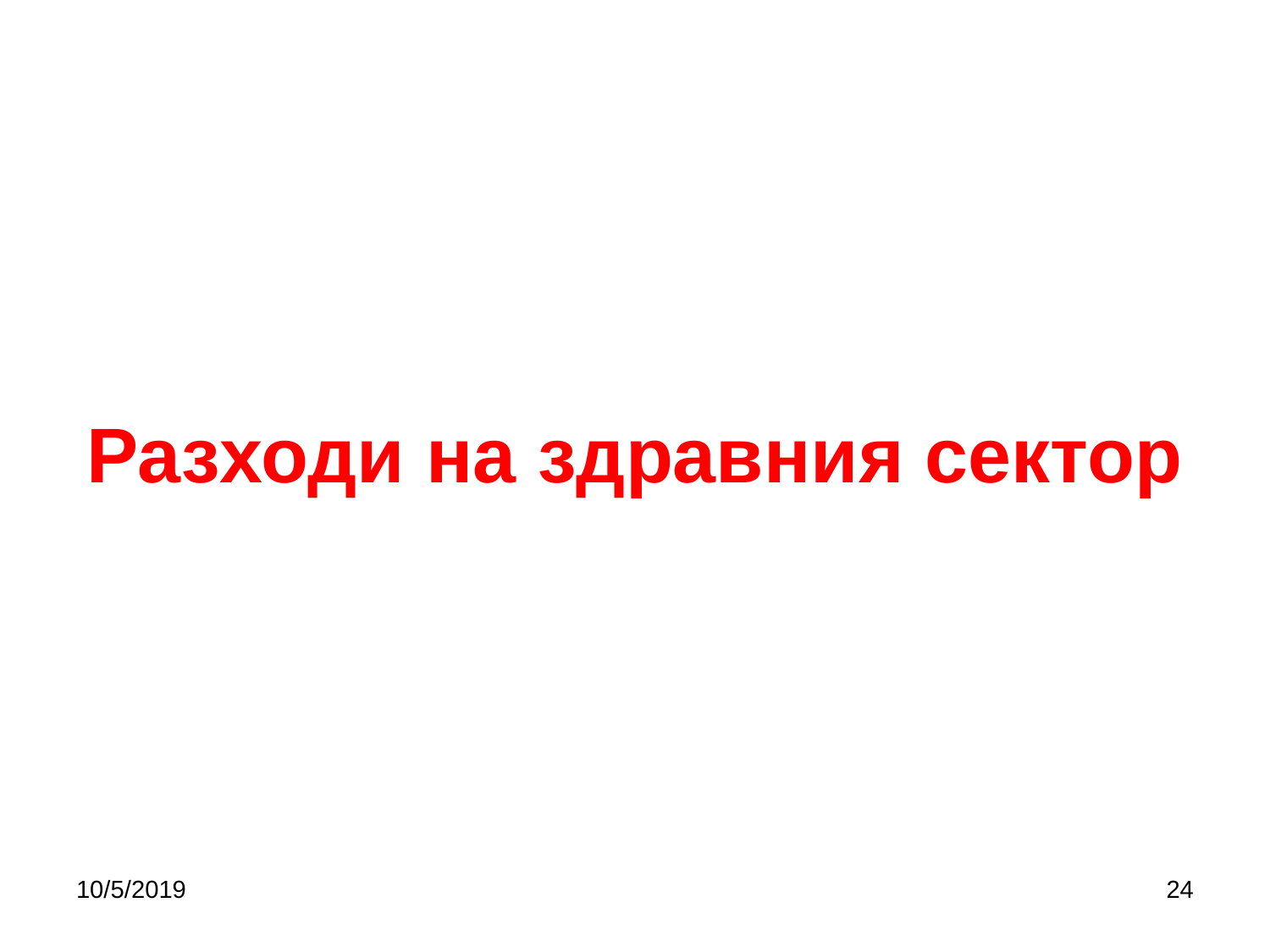

# Разходи на здравния сектор
10/5/2019
24